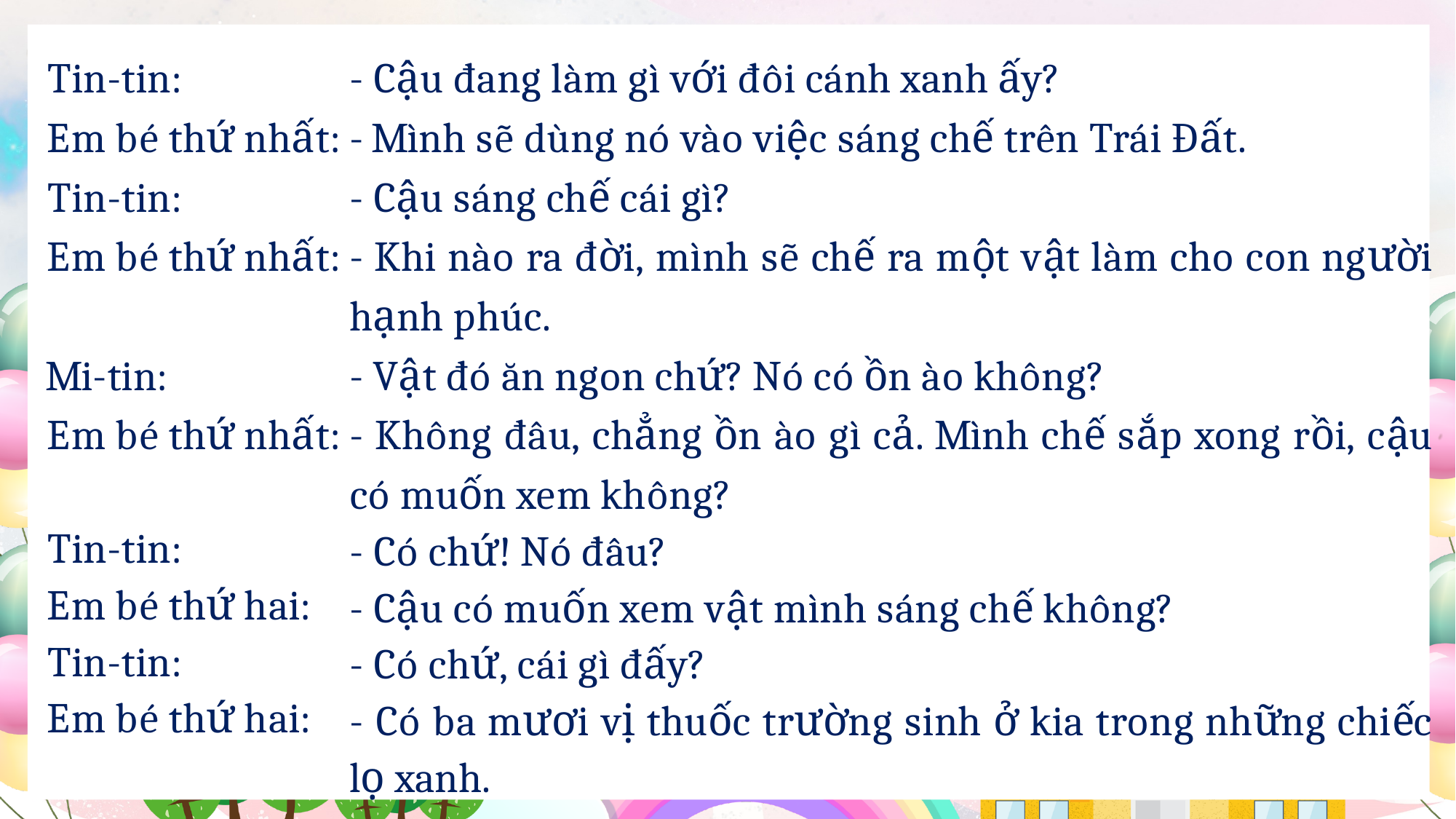

Tin-tin:
Em bé thứ nhất:
Tin-tin:
Em bé thứ nhất:

Mi-tin:
Em bé thứ nhất:

Tin-tin:
Em bé thứ hai:
Tin-tin:
Em bé thứ hai:

- Cậu đang làm gì với đôi cánh xanh ấy?
- Mình sẽ dùng nó vào việc sáng chế trên Trái Đất.
- Cậu sáng chế cái gì?
- Khi nào ra đời, mình sẽ chế ra một vật làm cho con người hạnh phúc.
- Vật đó ăn ngon chứ? Nó có ồn ào không?
- Không đâu, chẳng ồn ào gì cả. Mình chế sắp xong rồi, cậu có muốn xem không?
- Có chứ! Nó đâu?
- Cậu có muốn xem vật mình sáng chế không?
- Có chứ, cái gì đấy?
- Có ba mươi vị thuốc trường sinh ở kia trong những chiếc lọ xanh.